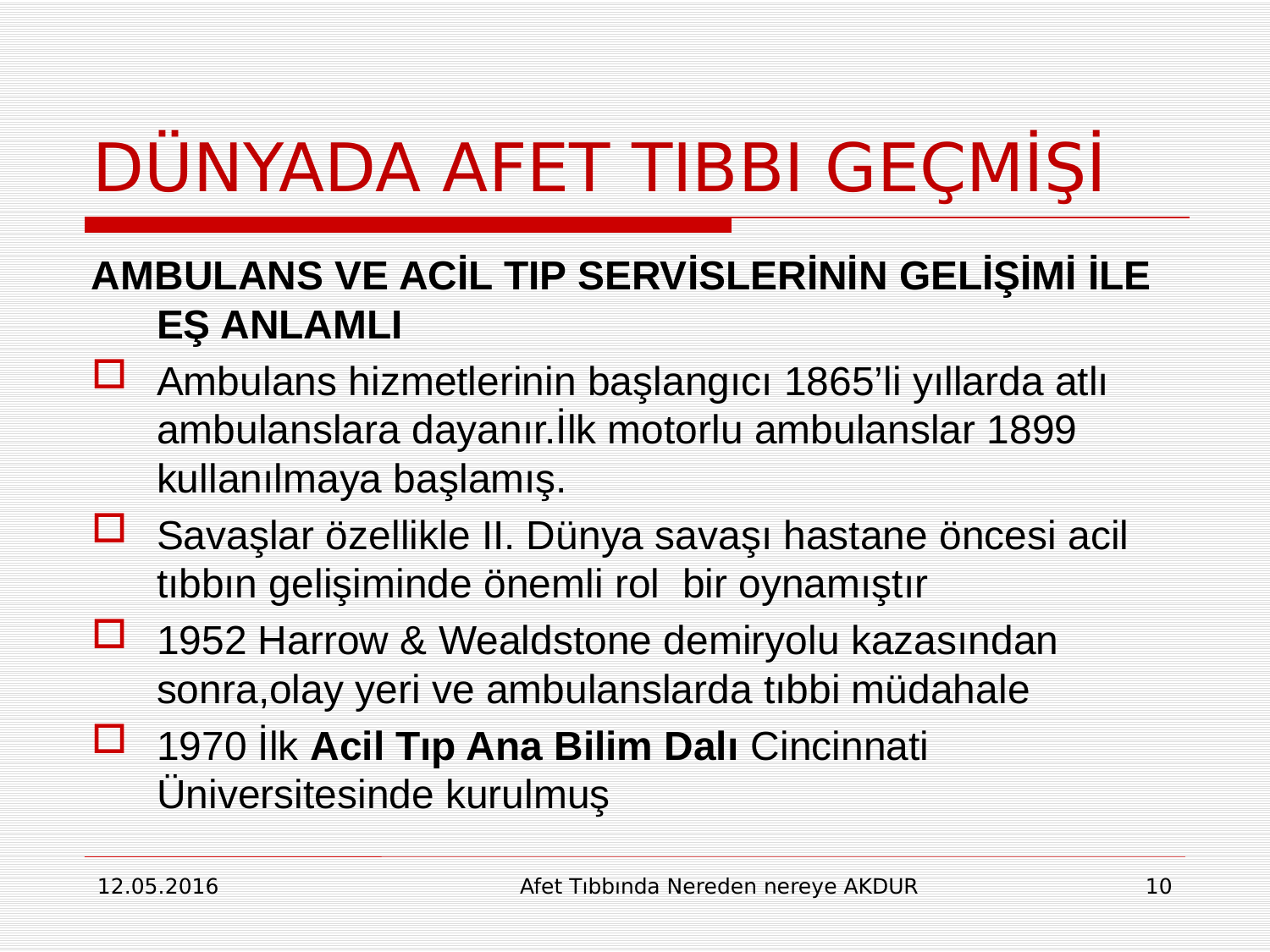

# DÜNYADA AFET TIBBI GEÇMİŞİ
AMBULANS VE ACİL TIP SERVİSLERİNİN GELİŞİMİ İLE EŞ ANLAMLI
Ambulans hizmetlerinin başlangıcı 1865’li yıllarda atlı ambulanslara dayanır.İlk motorlu ambulanslar 1899 kullanılmaya başlamış.
Savaşlar özellikle II. Dünya savaşı hastane öncesi acil tıbbın gelişiminde önemli rol  bir oynamıştır
1952 Harrow & Wealdstone demiryolu kazasından sonra,olay yeri ve ambulanslarda tıbbi müdahale
1970 İlk Acil Tıp Ana Bilim Dalı Cincinnati Üniversitesinde kurulmuş
12.05.2016
Afet Tıbbında Nereden nereye AKDUR
10